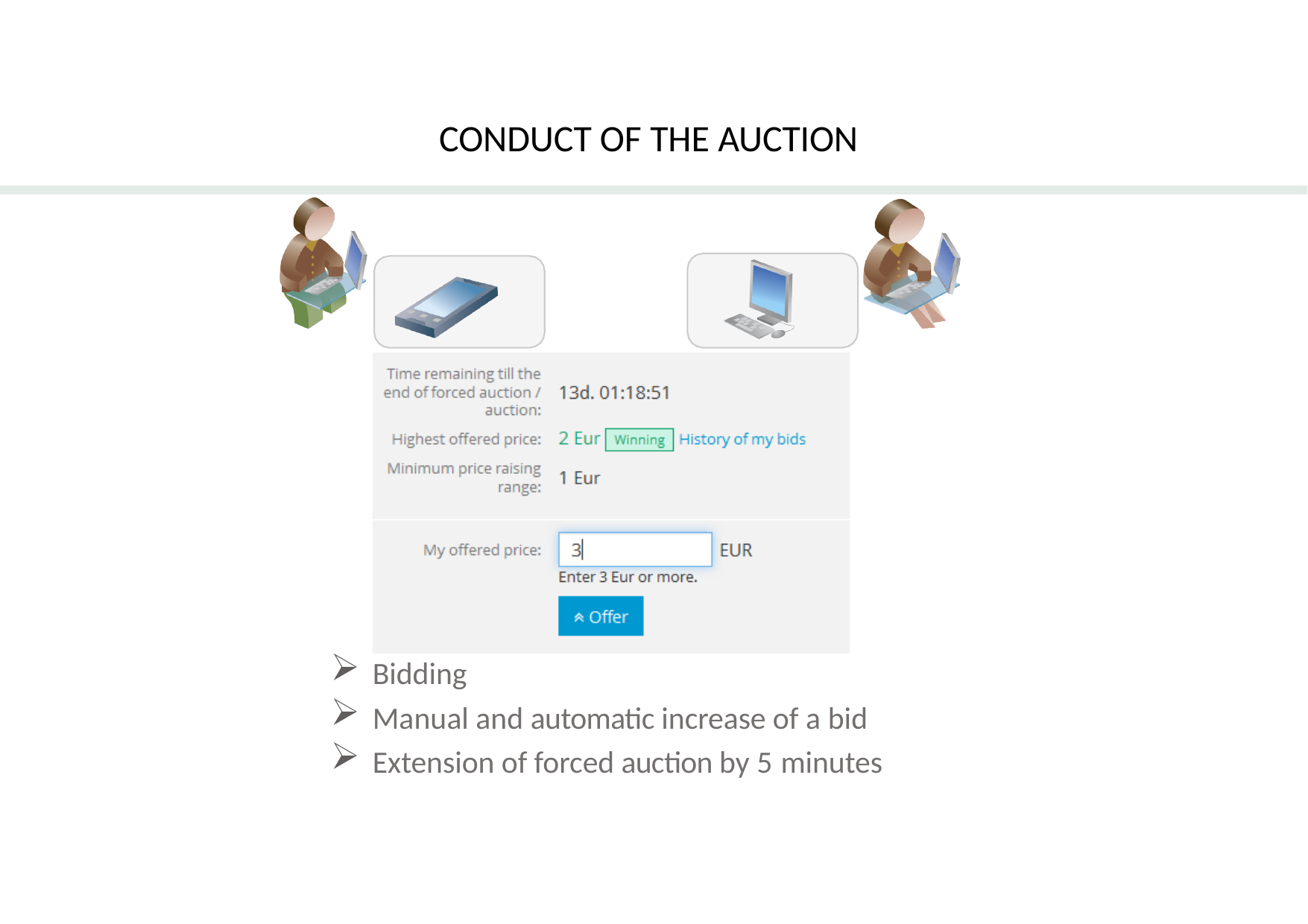

# CONDUCT OF THE AUCTION

Bidding
Manual and automatic increase of a bid
Extension of forced auction by 5 minutes